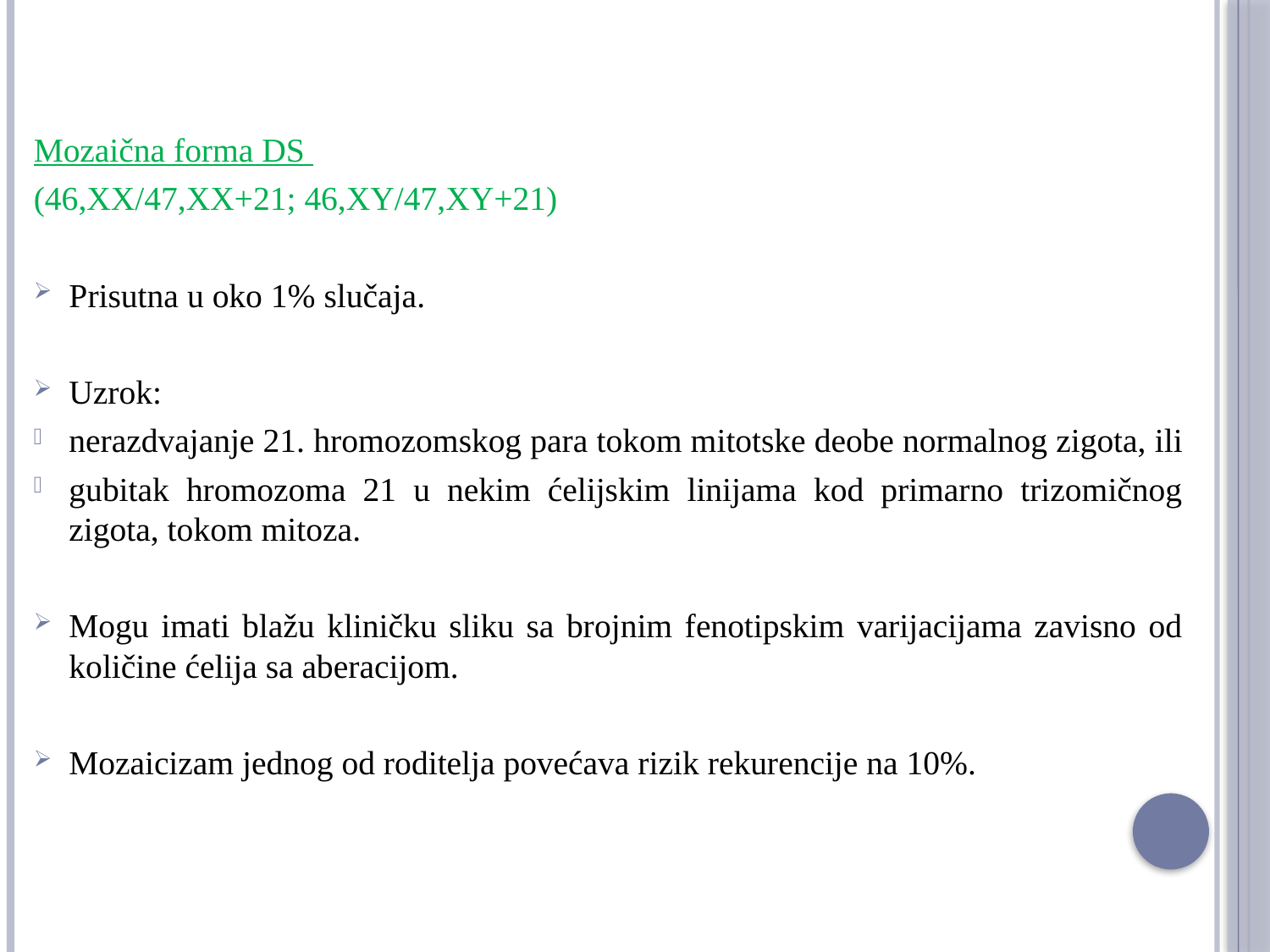

Mozaična forma DS
(46,XX/47,XX+21; 46,XY/47,XY+21)

Prisutna u oko 1% slučaja.

Uzrok:
nerazdvajanje 21. hromozomskog para tokom mitotske deobe normalnog zigota, ili
gubitak hromozoma 21 u nekim ćelijskim linijama kod primarno trizomičnog zigota, tokom mitoza.

Mogu imati blažu kliničku sliku sa brojnim fenotipskim varijacijama zavisno od količine ćelija sa aberacijom.

Mozaicizam jednog od roditelja povećava rizik rekurencije na 10%.